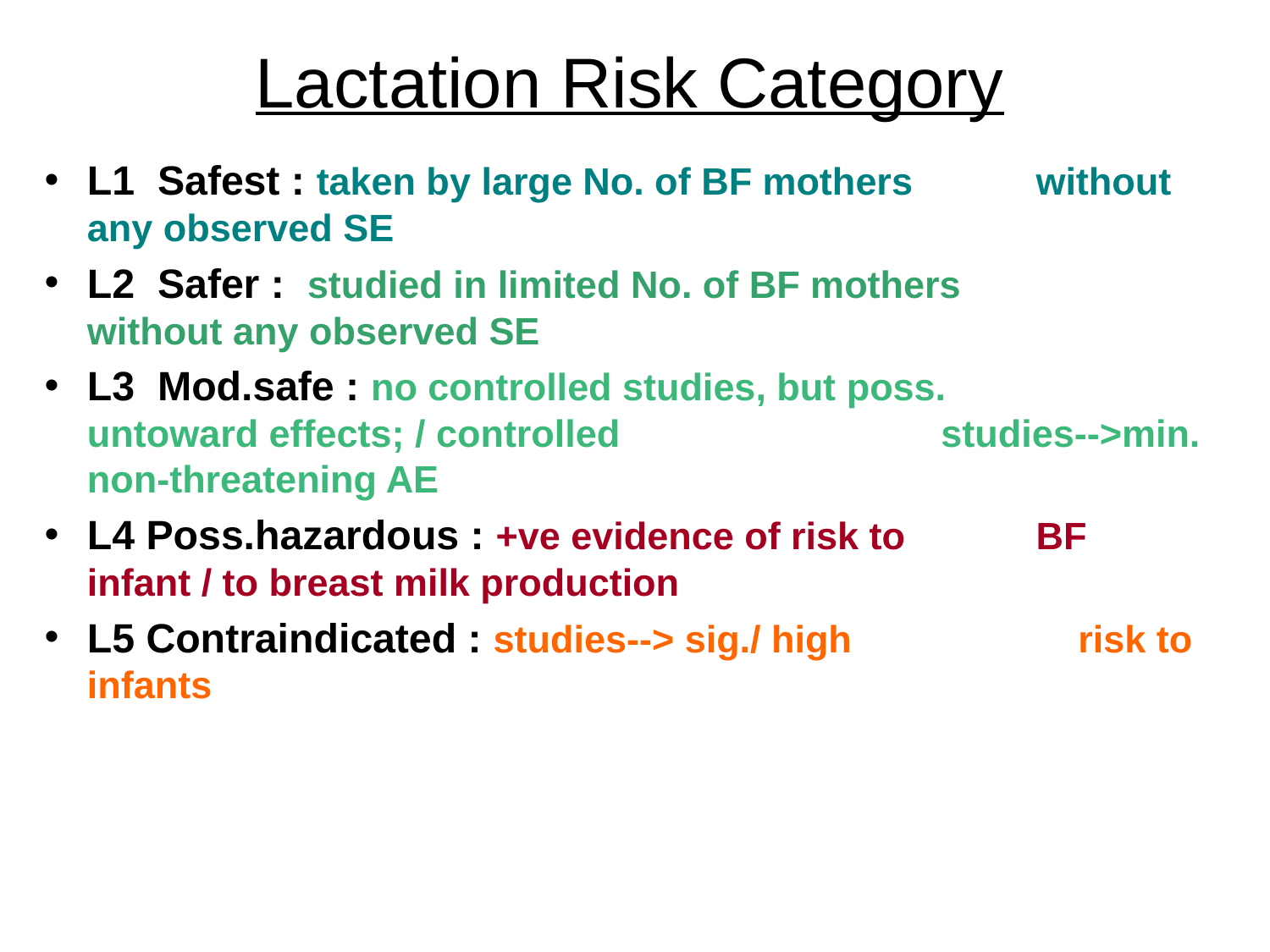

# Lactation Risk Category
L1  Safest : taken by large No. of BF mothers 	 	without any observed SE
L2  Safer :  studied in limited No. of BF mothers 	   	without any observed SE
L3  Mod.safe : no controlled studies, but poss. 		      untoward effects; / controlled 	       	 	 studies-->min. non-threatening AE
L4 Poss.hazardous : +ve evidence of risk to 	 	BF infant / to breast milk production
L5 Contraindicated : studies--> sig./ high 			              risk to infants